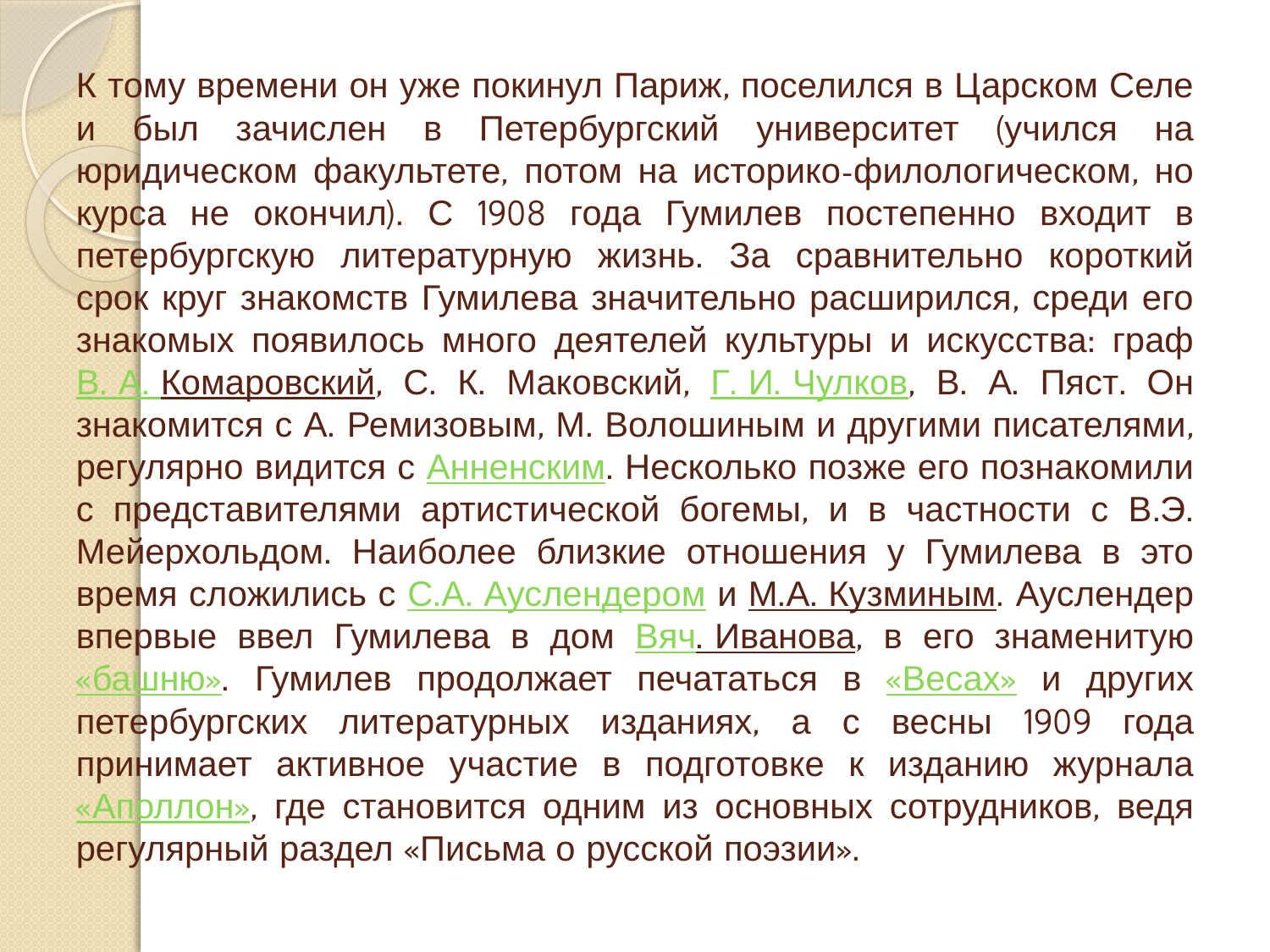

# К тому времени он уже покинул Париж, поселился в Царском Селе и был зачислен в Петербургский университет (учился на юридическом факультете, потом на историко-филологическом, но курса не окончил). С 1908 года Гумилев постепенно входит в петербургскую литературную жизнь. За сравнительно короткий срок круг знакомств Гумилева значительно расширился, среди его знакомых появилось много деятелей культуры и искусства: граф В. А. Комаровский, С. К. Маковский, Г. И. Чулков, В. А. Пяст. Он знакомится с А. Ремизовым, М. Волошиным и другими писателями, регулярно видится с Анненским. Несколько позже его познакомили с представителями артистической богемы, и в частности с В.Э. Мейерхольдом. Наиболее близкие отношения у Гумилева в это время сложились с С.А. Ауслендером и М.А. Кузминым. Ауслендер впервые ввел Гумилева в дом Вяч. Иванова, в его знаменитую «башню». Гумилев продолжает печататься в «Весах» и других петербургских литературных изданиях, а с весны 1909 года принимает активное участие в подготовке к изданию журнала «Аполлон», где становится одним из основных сотрудников, ведя регулярный раздел «Письма о русской поэзии».